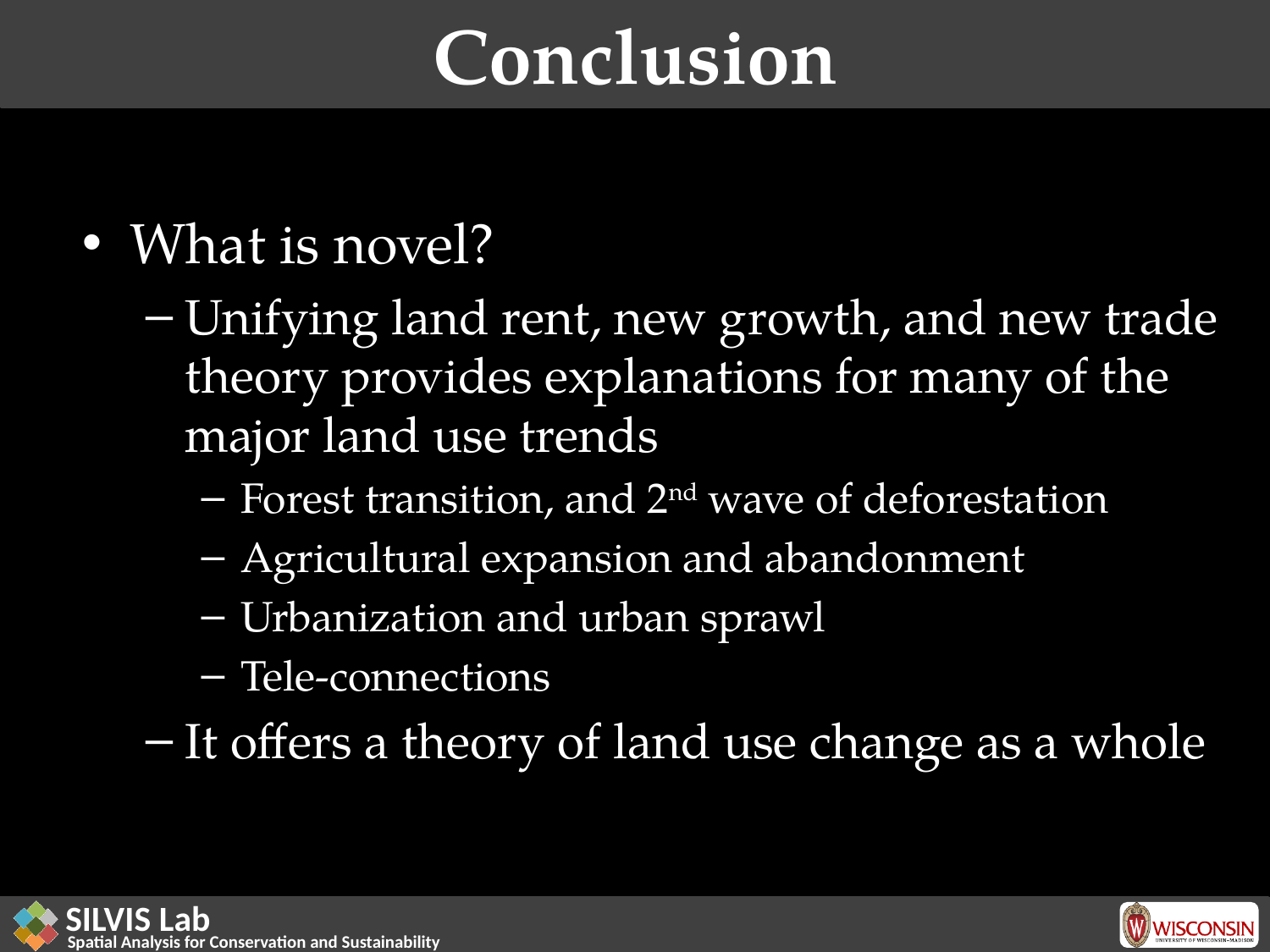

# Conclusion
What is novel?
Unifying land rent, new growth, and new trade theory provides explanations for many of the major land use trends
Forest transition, and 2nd wave of deforestation
Agricultural expansion and abandonment
Urbanization and urban sprawl
Tele-connections
It offers a theory of land use change as a whole